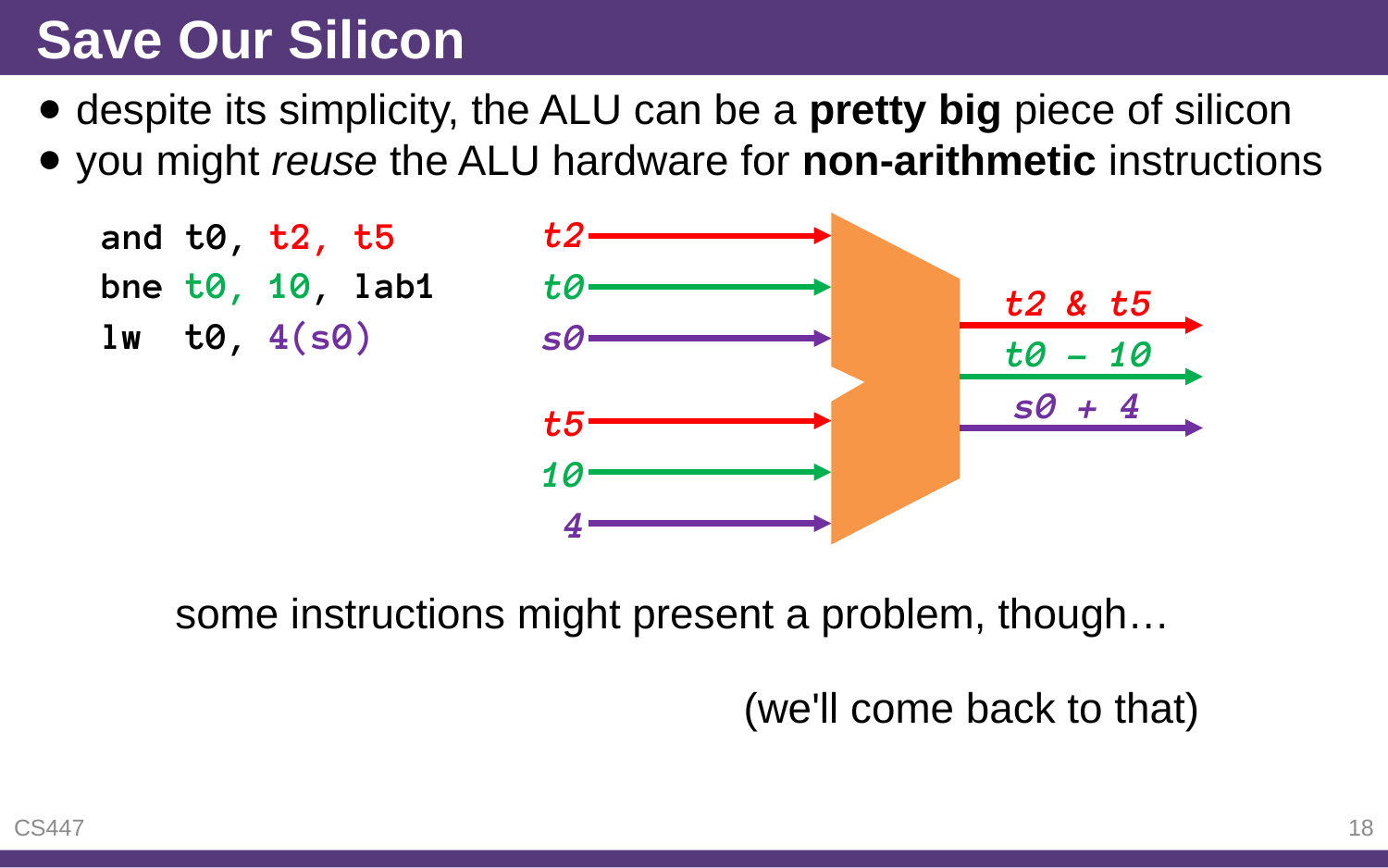

# Save Our Silicon
despite its simplicity, the ALU can be a pretty big piece of silicon
you might reuse the ALU hardware for non-arithmetic instructions
t2
and t0, t2, t5
bne t0, 10, lab1
t0
t2 & t5
lw  t0, 4(s0)
s0

t0 - 10
s0 + 4
t5
10
4
some instructions might present a problem, though…
(we'll come back to that)
CS447
18